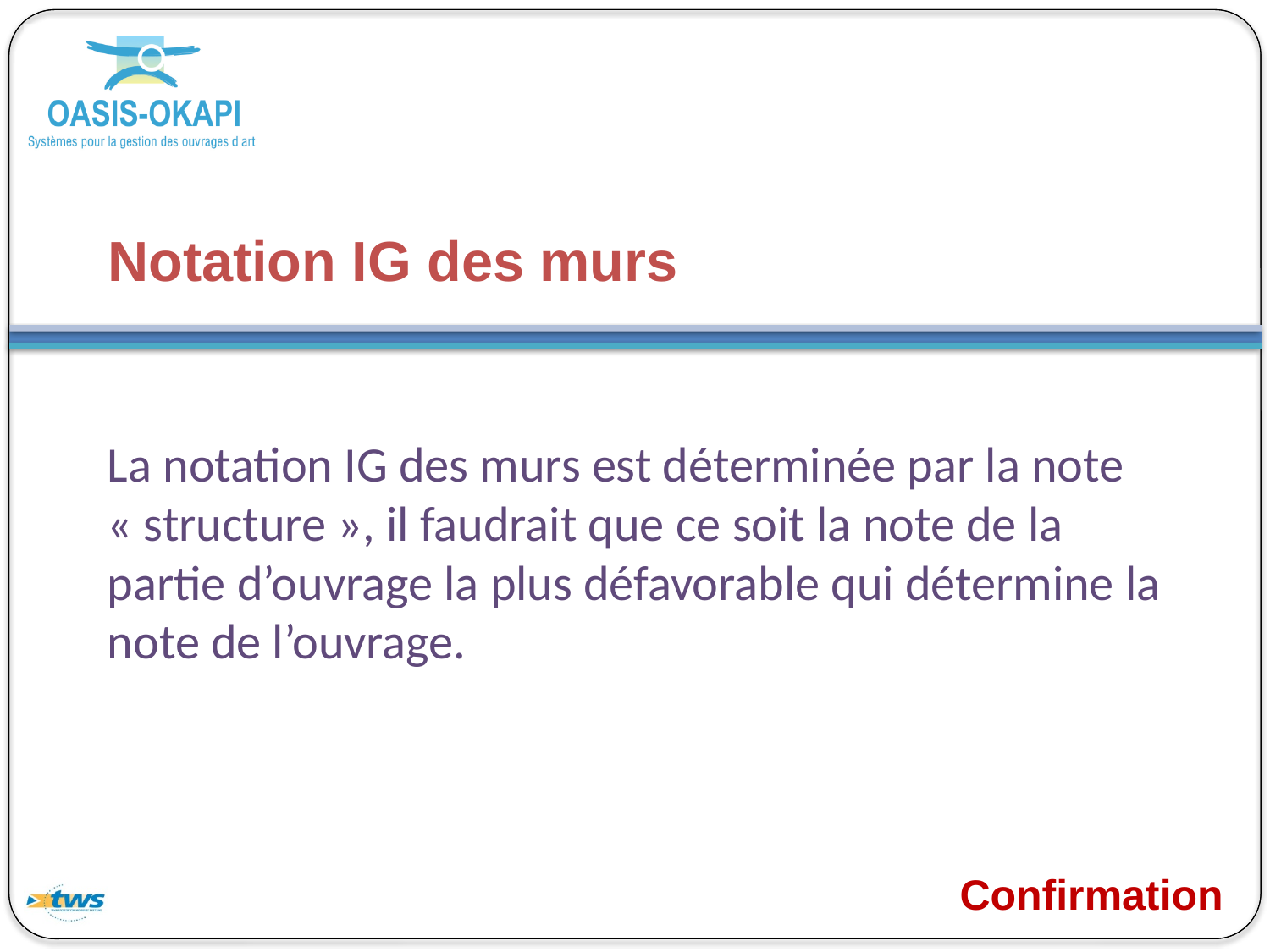

# Notation IG des murs
La notation IG des murs est déterminée par la note « structure », il faudrait que ce soit la note de la partie d’ouvrage la plus défavorable qui détermine la note de l’ouvrage.
Confirmation